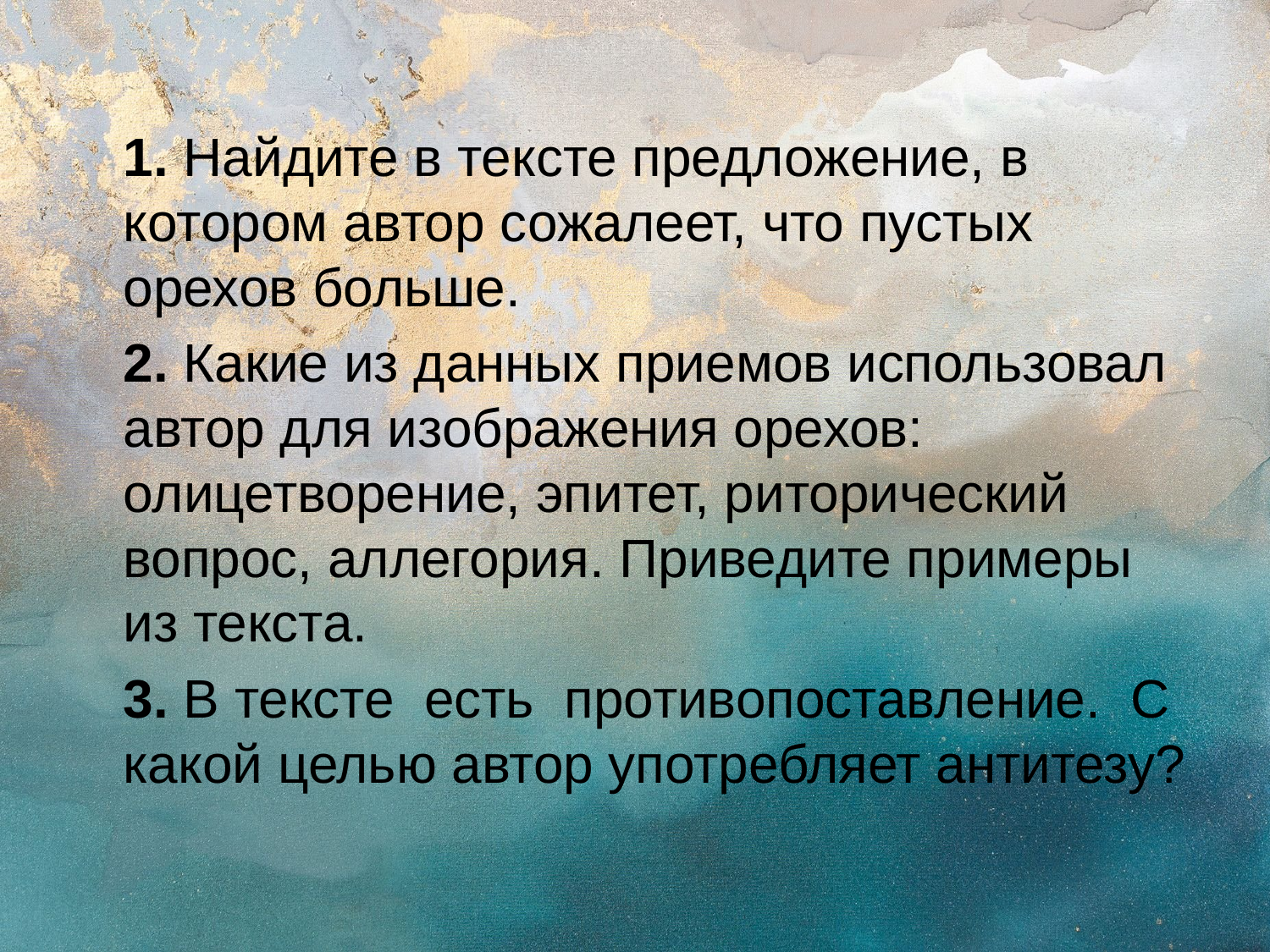

1. Найдите в тексте предложение, в котором автор сожалеет, что пустых орехов больше.
	2. Какие из данных приемов использовал автор для изображения орехов: олицетворение, эпитет, риторический вопрос, аллегория. Приведите примеры из текста.
	3. В тексте  есть  противопоставление.  С  какой целью автор употребляет антитезу?